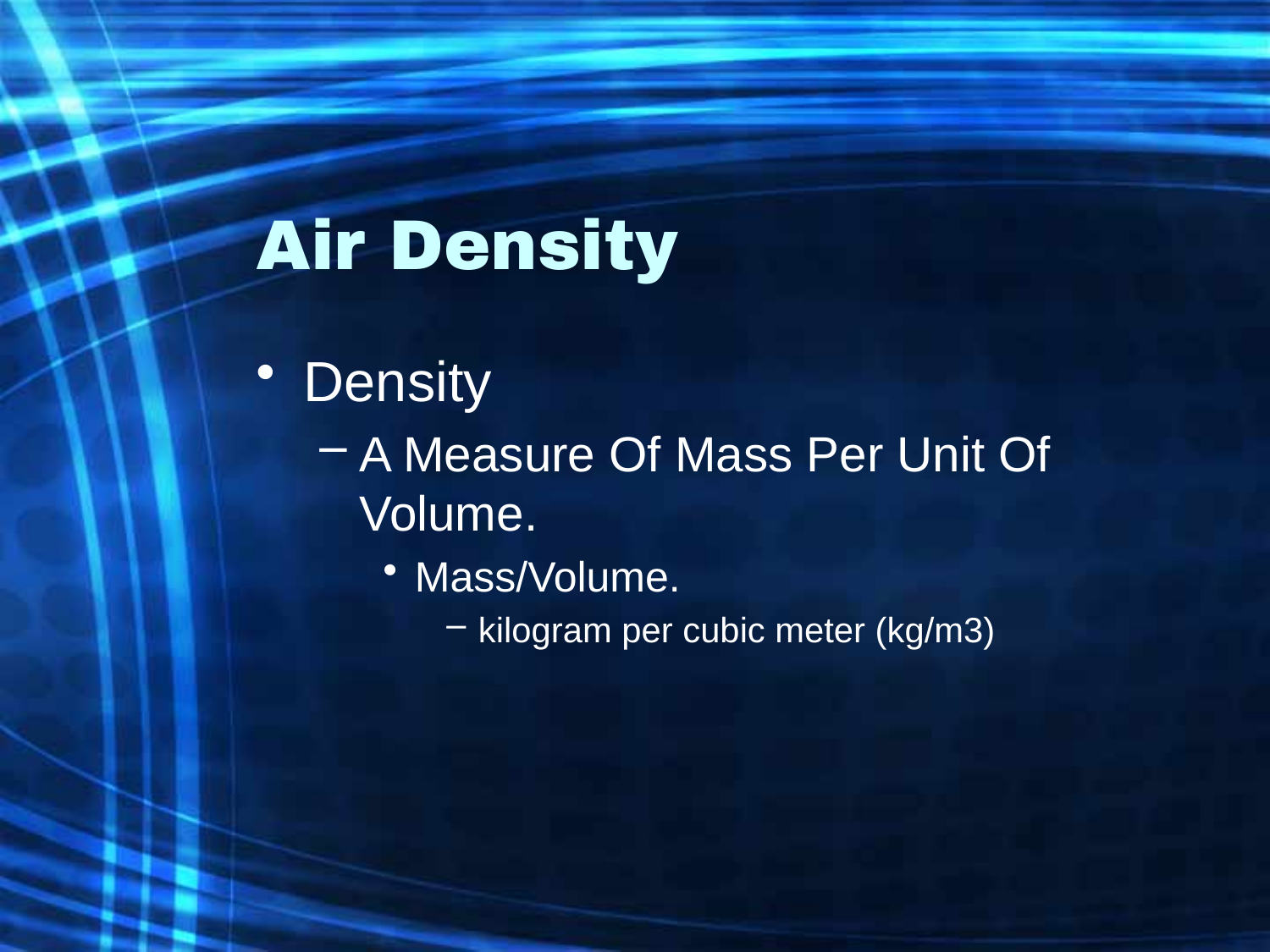

# Air Density
Density
A Measure Of Mass Per Unit Of Volume.
Mass/Volume.
kilogram per cubic meter (kg/m3)